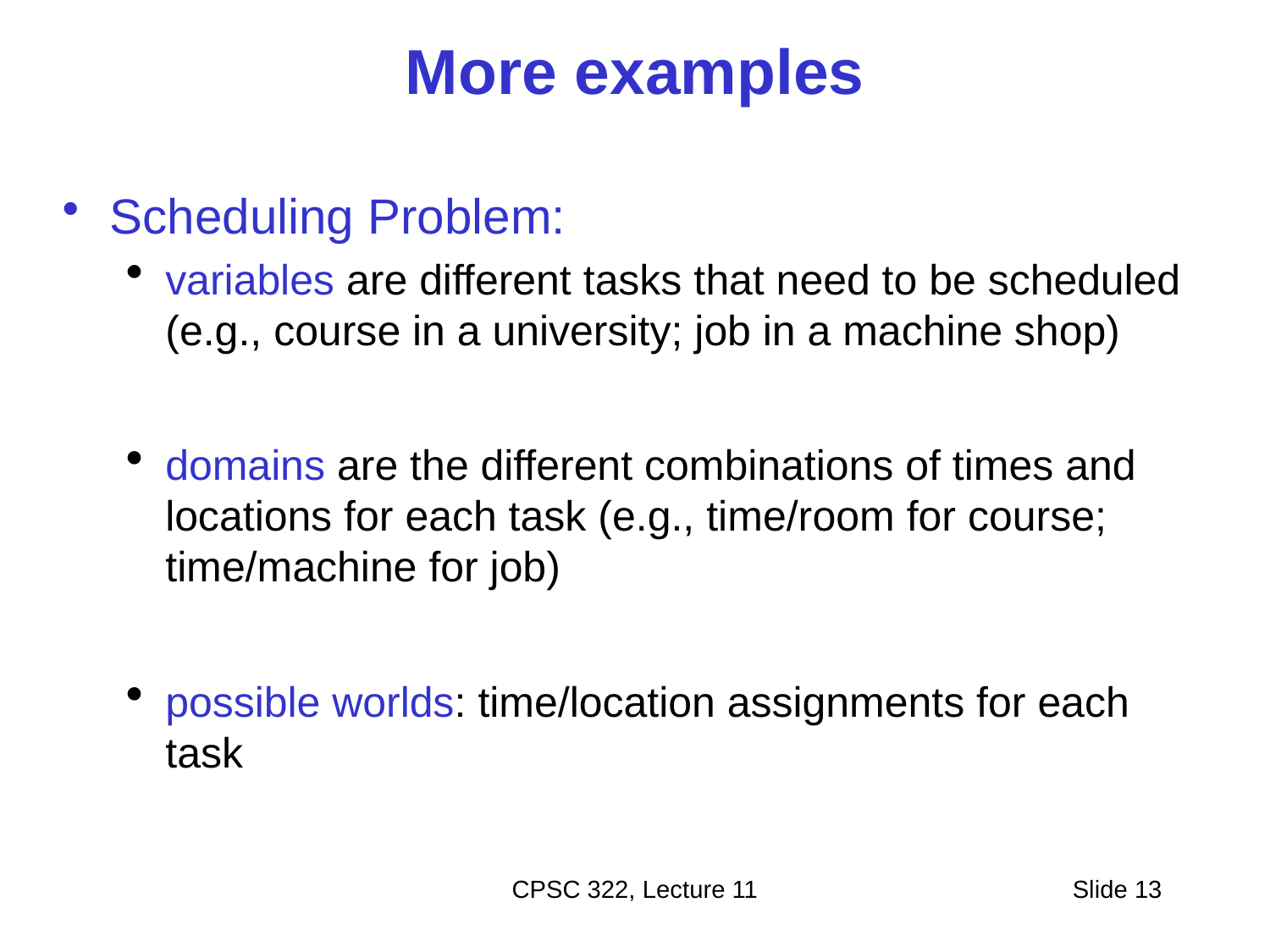

# More examples
Scheduling Problem:
variables are different tasks that need to be scheduled (e.g., course in a university; job in a machine shop)

domains are the different combinations of times and locations for each task (e.g., time/room for course; time/machine for job)

possible worlds: time/location assignments for each task

CPSC 322, Lecture 11
Slide 13